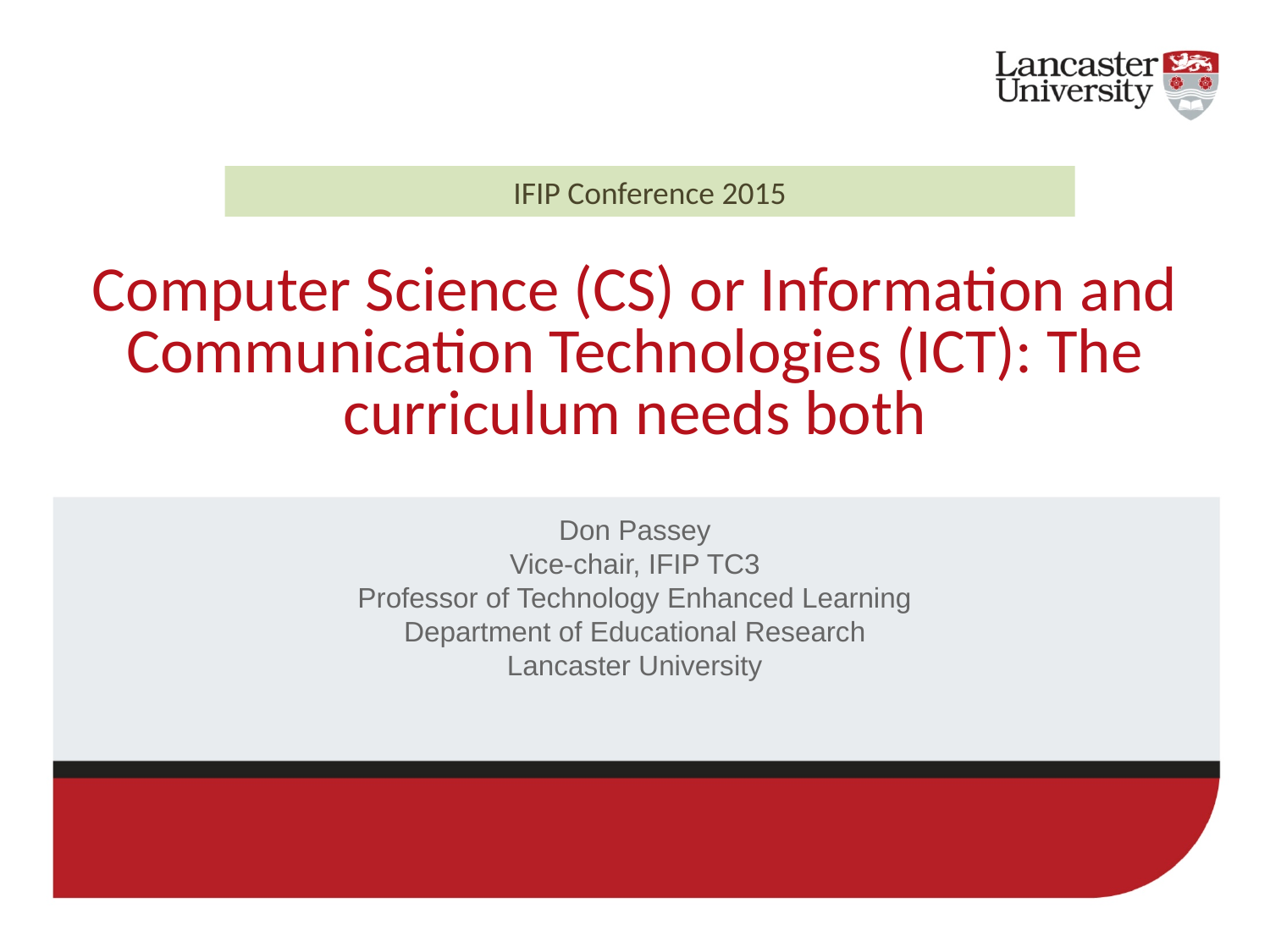

IFIP Conference 2015
# Computer Science (CS) or Information and Communication Technologies (ICT): The curriculum needs both
Don Passey
Vice-chair, IFIP TC3
Professor of Technology Enhanced Learning
Department of Educational Research
Lancaster University